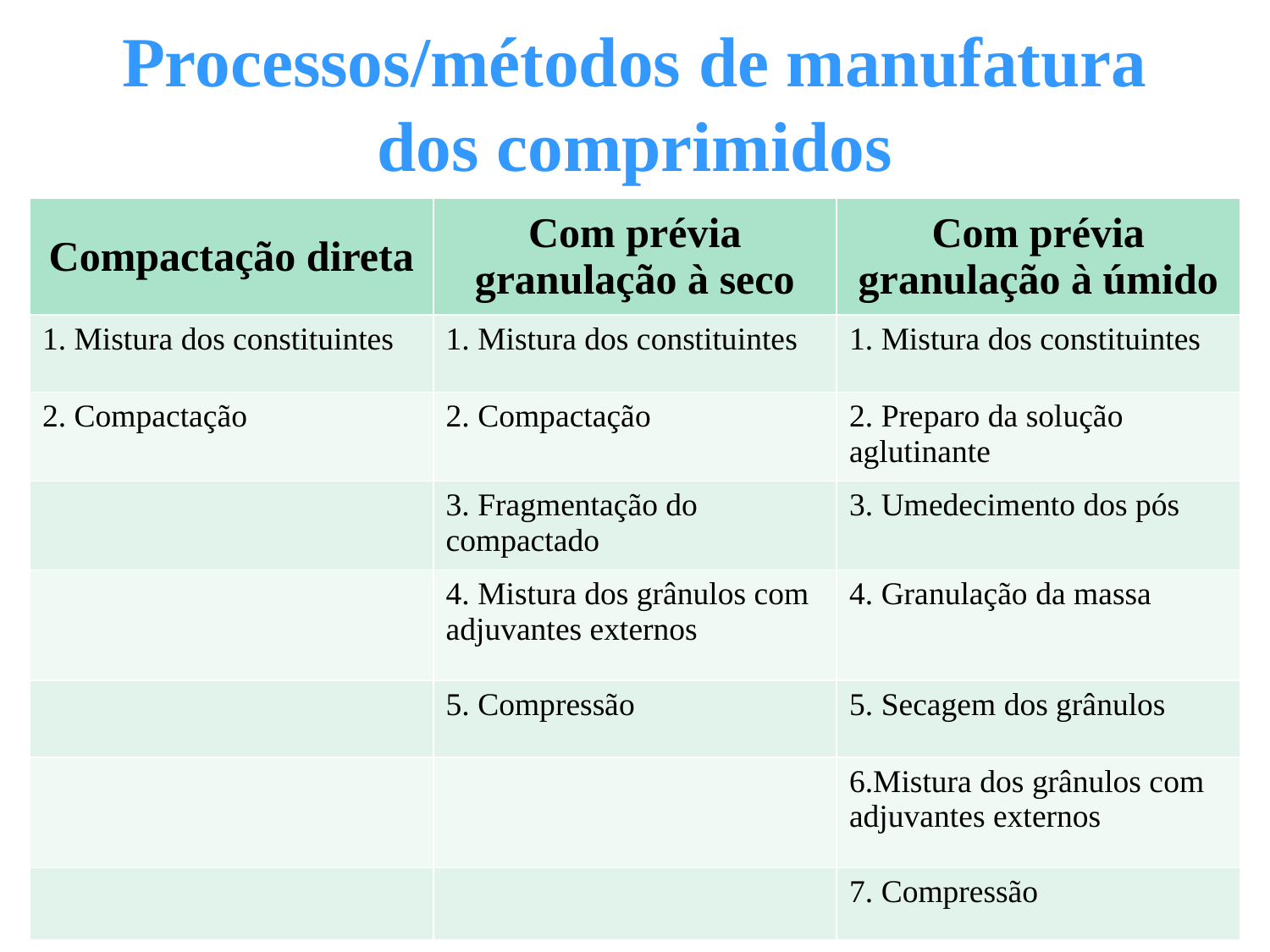

# Processos/métodos de manufatura dos comprimidos
| Compactação direta | Com prévia granulação à seco | Com prévia granulação à úmido |
| --- | --- | --- |
| 1. Mistura dos constituintes | 1. Mistura dos constituintes | 1. Mistura dos constituintes |
| 2. Compactação | 2. Compactação | 2. Preparo da solução aglutinante |
|  | 3. Fragmentação do compactado | 3. Umedecimento dos pós |
|  | 4. Mistura dos grânulos com adjuvantes externos | 4. Granulação da massa |
|  | 5. Compressão | 5. Secagem dos grânulos |
|  |  | 6.Mistura dos grânulos com adjuvantes externos |
|  |  | 7. Compressão |